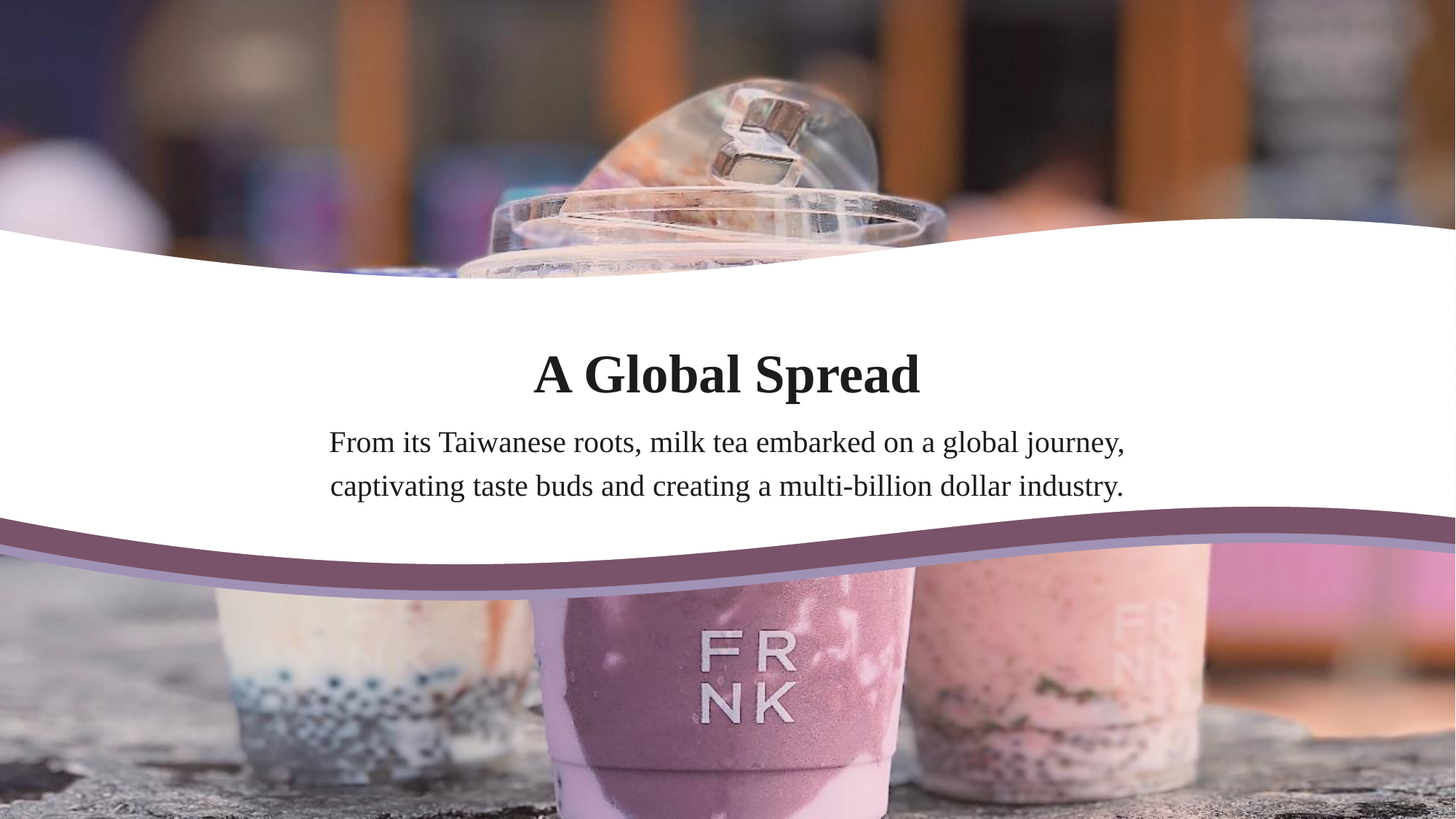

A Global Spread
From its Taiwanese roots, milk tea embarked on a global journey, captivating taste buds and creating a multi-billion dollar industry.
3